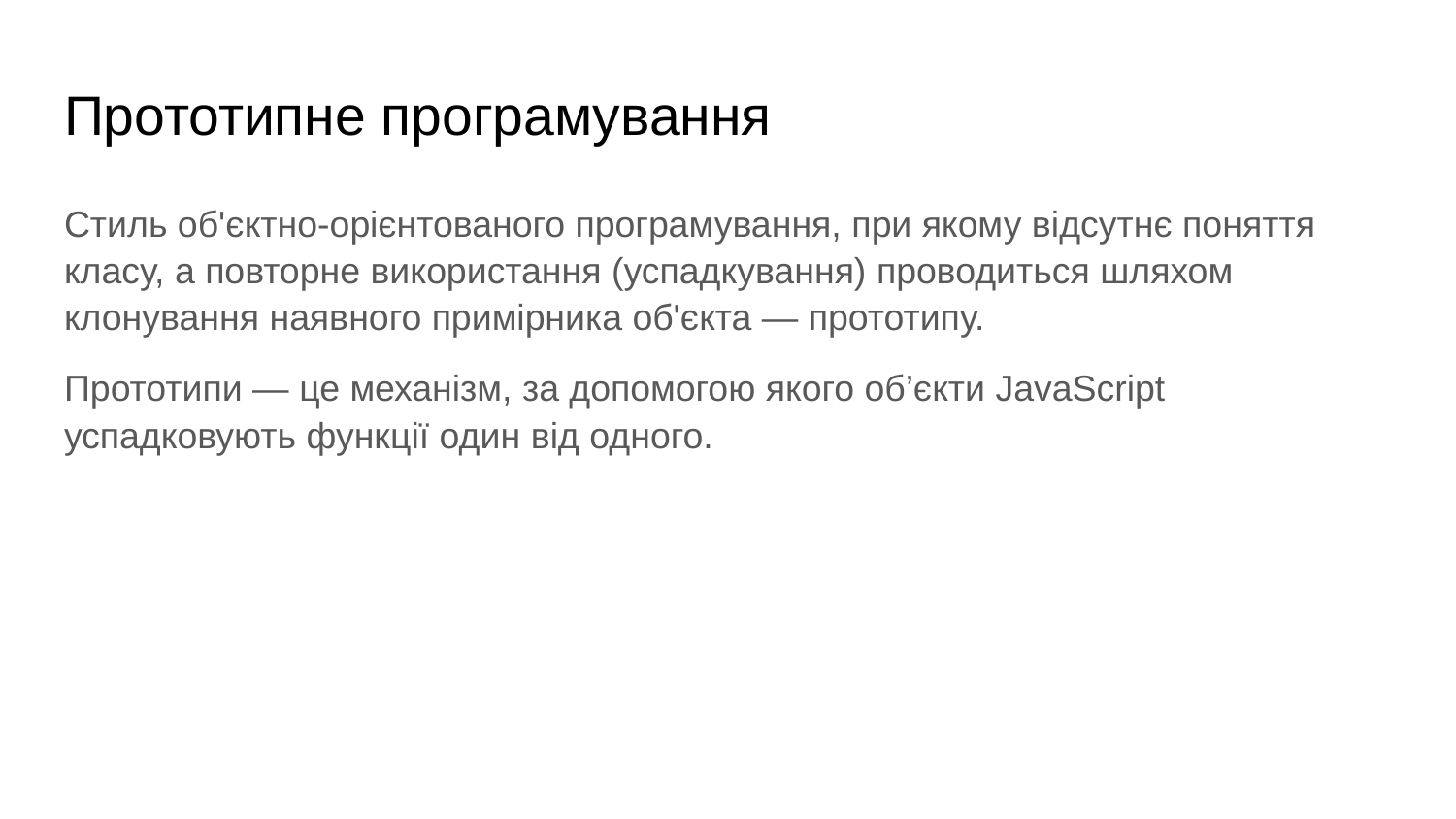

# Прототипне програмування
Стиль об'єктно-орієнтованого програмування, при якому відсутнє поняття класу, а повторне використання (успадкування) проводиться шляхом клонування наявного примірника об'єкта — прототипу.
Прототипи — це механізм, за допомогою якого об’єкти JavaScript успадковують функції один від одного.